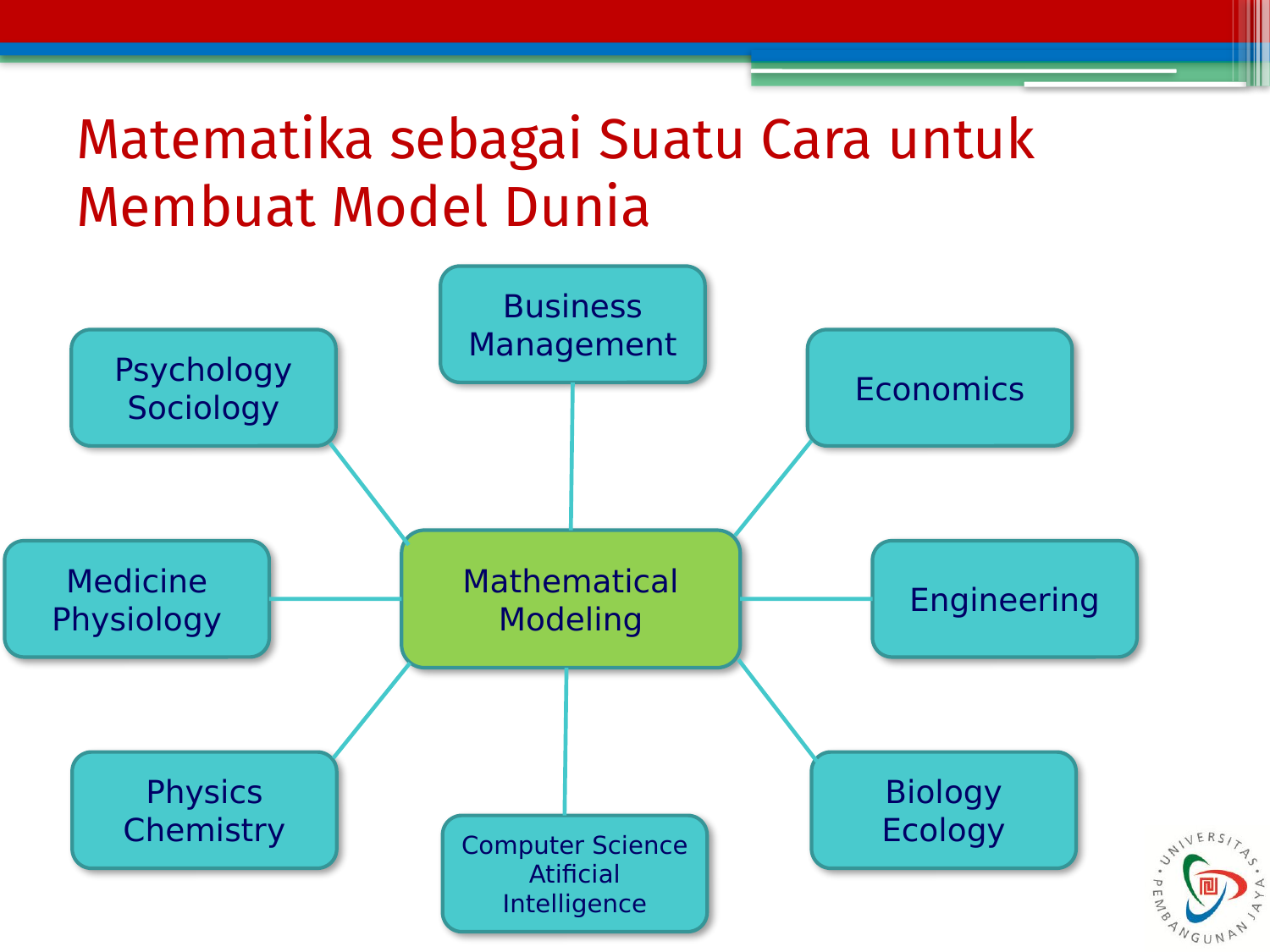

# Matematika sebagai Suatu Cara untuk Membuat Model Dunia
Business Management
Psychology Sociology
Economics
Mathematical Modeling
Medicine Physiology
Engineering
Physics Chemistry
Biology Ecology
Computer Science Atificial Intelligence